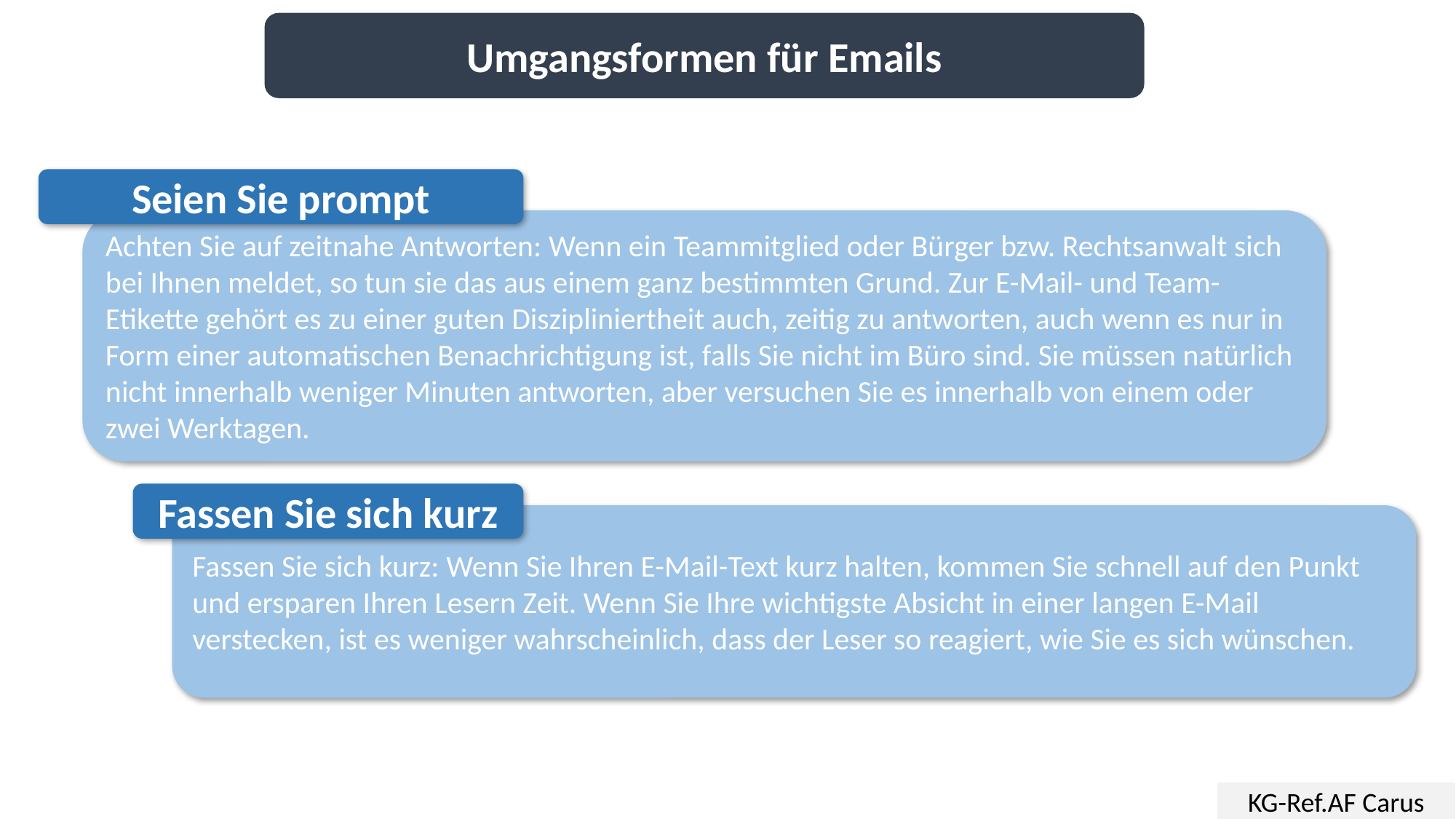

Umgangsformen für Emails
Seien Sie prompt
Achten Sie auf zeitnahe Antworten: Wenn ein Teammitglied oder Bürger bzw. Rechtsanwalt sich bei Ihnen meldet, so tun sie das aus einem ganz bestimmten Grund. Zur E-Mail- und Team-Etikette gehört es zu einer guten Diszipliniertheit auch, zeitig zu antworten, auch wenn es nur in Form einer automatischen Benachrichtigung ist, falls Sie nicht im Büro sind. Sie müssen natürlich nicht innerhalb weniger Minuten antworten, aber versuchen Sie es innerhalb von einem oder zwei Werktagen.
Fassen Sie sich kurz
Fassen Sie sich kurz: Wenn Sie Ihren E-Mail-Text kurz halten, kommen Sie schnell auf den Punkt und ersparen Ihren Lesern Zeit. Wenn Sie Ihre wichtigste Absicht in einer langen E-Mail verstecken, ist es weniger wahrscheinlich, dass der Leser so reagiert, wie Sie es sich wünschen.
KG-Ref.AF Carus